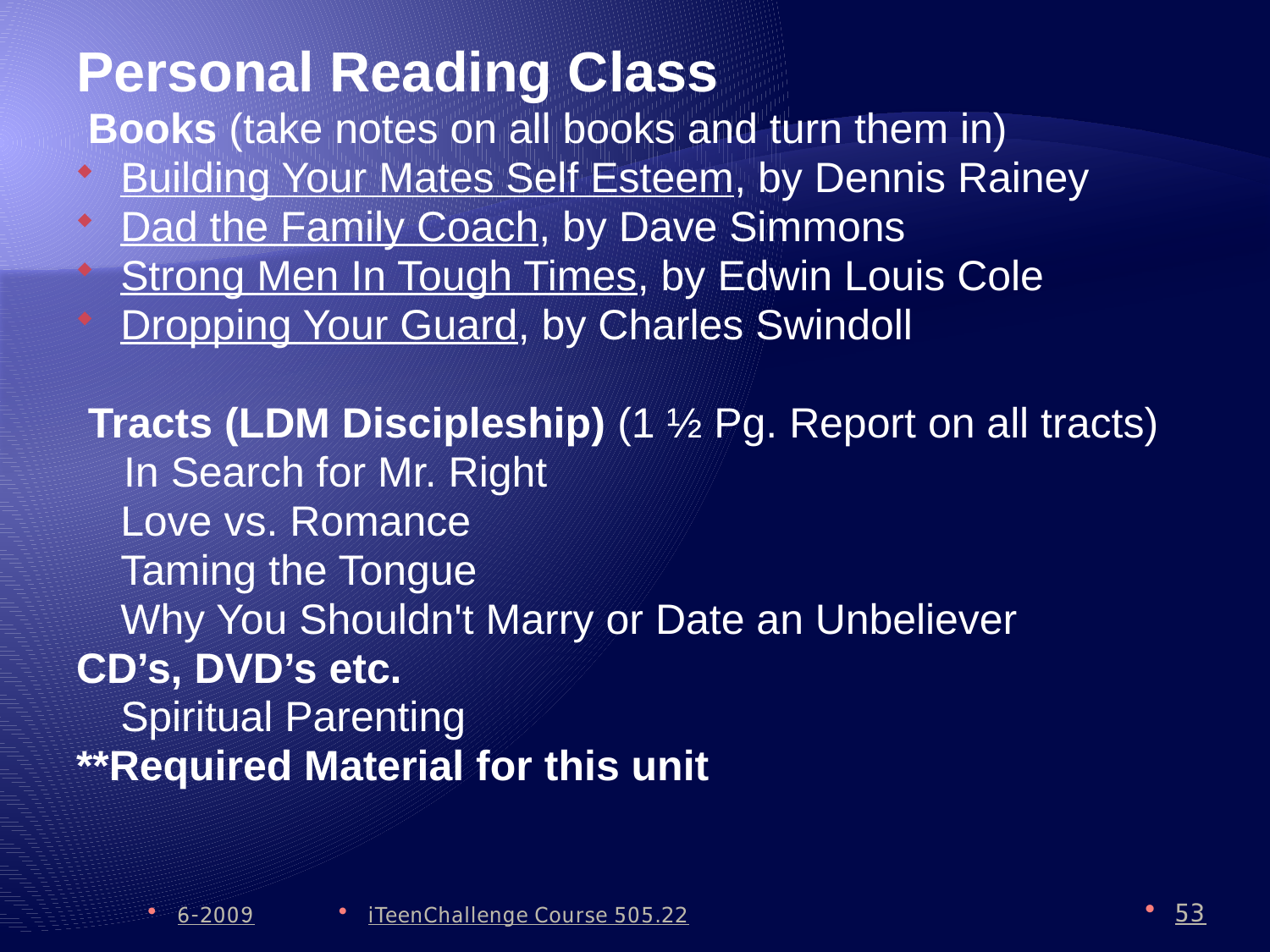

Personal Reading Class
 Books (take notes on all books and turn them in)
Building Your Mates Self Esteem, by Dennis Rainey
Dad the Family Coach, by Dave Simmons
Strong Men In Tough Times, by Edwin Louis Cole
Dropping Your Guard, by Charles Swindoll

 Tracts (LDM Discipleship) (1 ½ Pg. Report on all tracts)
    In Search for Mr. Right
	Love vs. Romance
	Taming the Tongue
	Why You Shouldn't Marry or Date an Unbeliever
CD’s, DVD’s etc.
	Spiritual Parenting
**Required Material for this unit
6-2009
iTeenChallenge Course 505.22
53